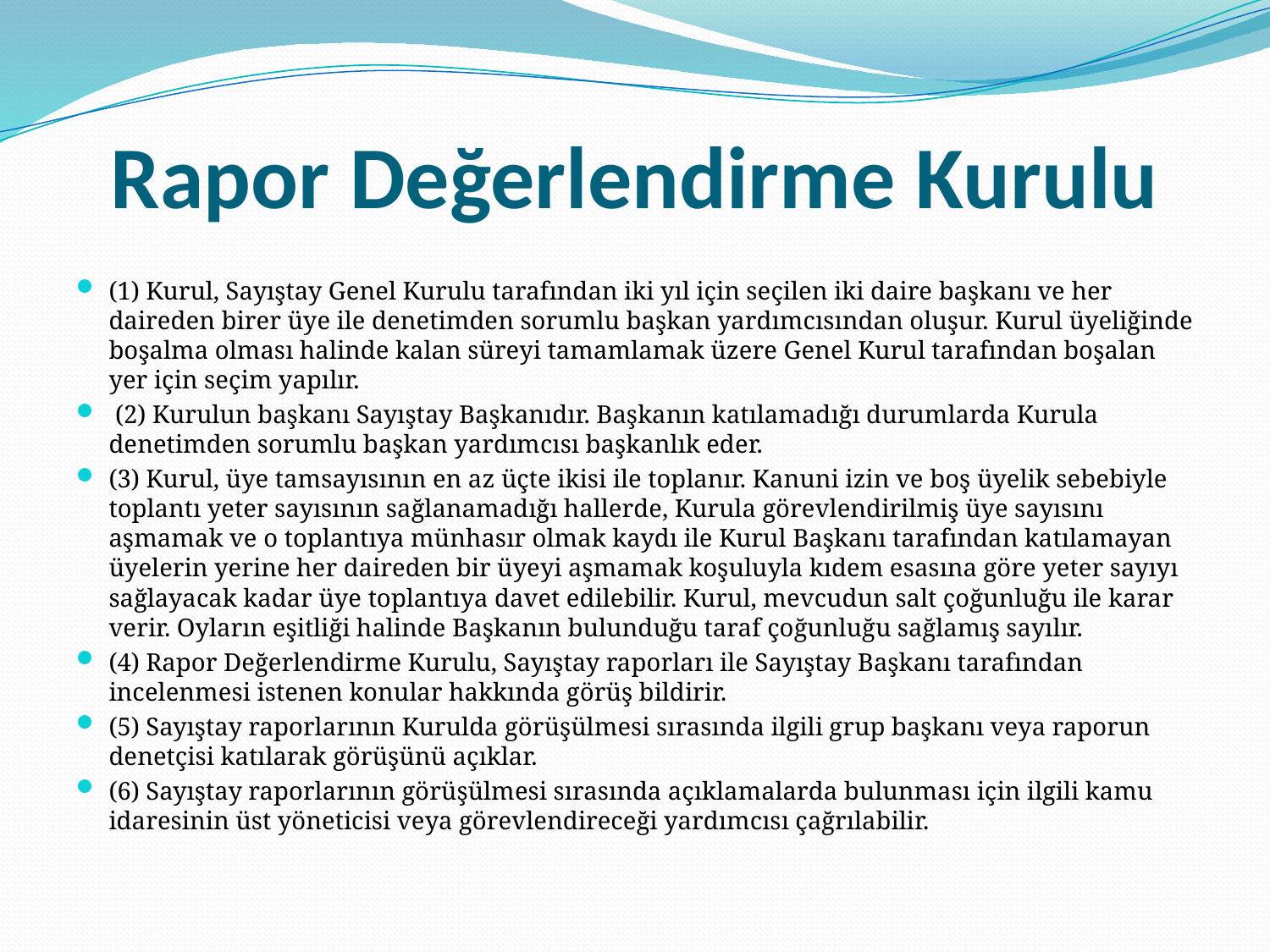

# Rapor Değerlendirme Kurulu
(1) Kurul, Sayıştay Genel Kurulu tarafından iki yıl için seçilen iki daire başkanı ve her daireden birer üye ile denetimden sorumlu başkan yardımcısından oluşur. Kurul üyeliğinde boşalma olması halinde kalan süreyi tamamlamak üzere Genel Kurul tarafından boşalan yer için seçim yapılır.
 (2) Kurulun başkanı Sayıştay Başkanıdır. Başkanın katılamadığı durumlarda Kurula denetimden sorumlu başkan yardımcısı başkanlık eder.
(3) Kurul, üye tamsayısının en az üçte ikisi ile toplanır. Kanuni izin ve boş üyelik sebebiyle toplantı yeter sayısının sağlanamadığı hallerde, Kurula görevlendirilmiş üye sayısını aşmamak ve o toplantıya münhasır olmak kaydı ile Kurul Başkanı tarafından katılamayan üyelerin yerine her daireden bir üyeyi aşmamak koşuluyla kıdem esasına göre yeter sayıyı sağlayacak kadar üye toplantıya davet edilebilir. Kurul, mevcudun salt çoğunluğu ile karar verir. Oyların eşitliği halinde Başkanın bulunduğu taraf çoğunluğu sağlamış sayılır.
(4) Rapor Değerlendirme Kurulu, Sayıştay raporları ile Sayıştay Başkanı tarafından incelenmesi istenen konular hakkında görüş bildirir.
(5) Sayıştay raporlarının Kurulda görüşülmesi sırasında ilgili grup başkanı veya raporun denetçisi katılarak görüşünü açıklar.
(6) Sayıştay raporlarının görüşülmesi sırasında açıklamalarda bulunması için ilgili kamu idaresinin üst yöneticisi veya görevlendireceği yardımcısı çağrılabilir.